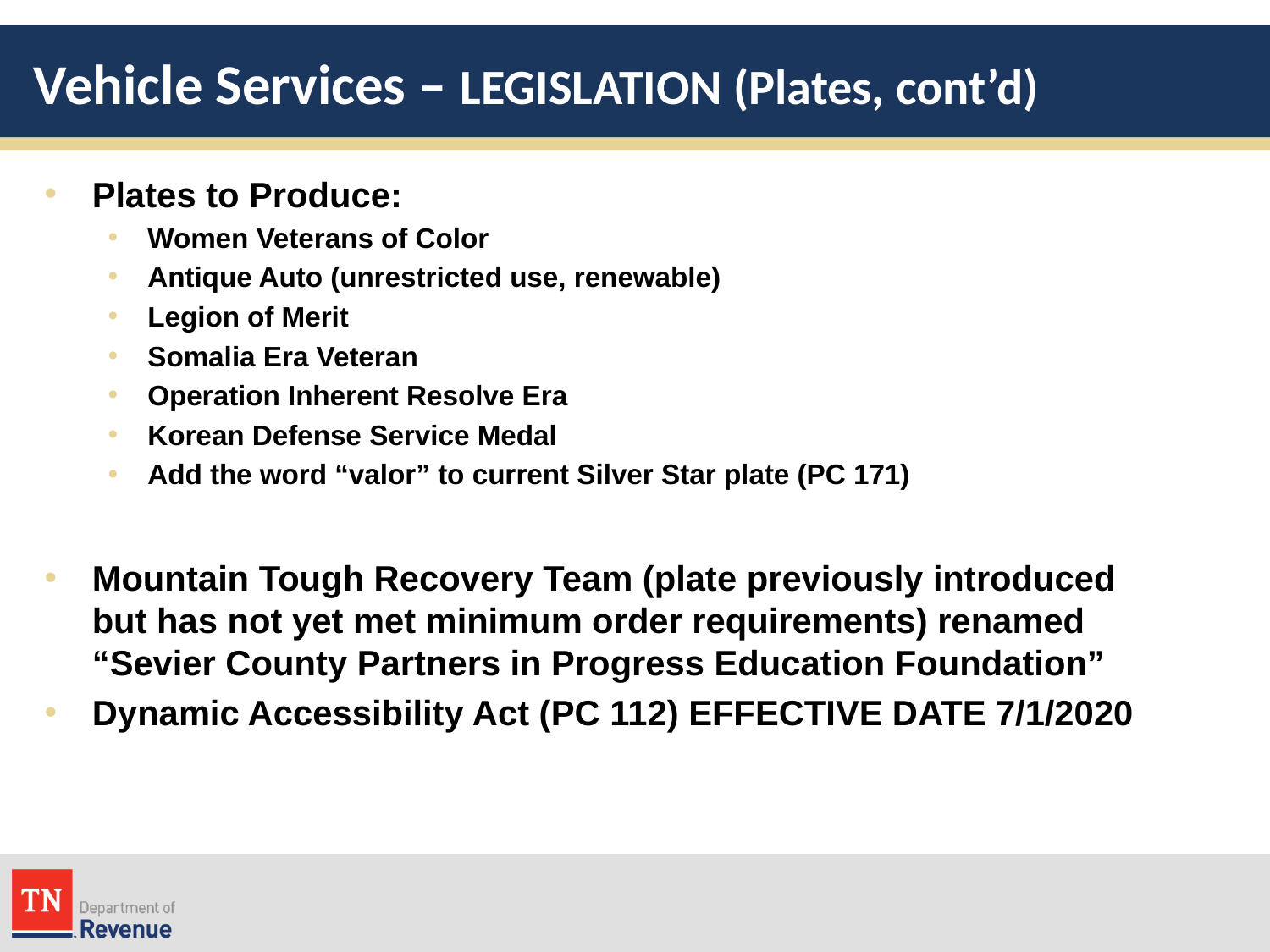

# Vehicle Services – LEGISLATION (Plates, cont’d)
Plates to Produce:
Women Veterans of Color
Antique Auto (unrestricted use, renewable)
Legion of Merit
Somalia Era Veteran
Operation Inherent Resolve Era
Korean Defense Service Medal
Add the word “valor” to current Silver Star plate (PC 171)

Mountain Tough Recovery Team (plate previously introduced but has not yet met minimum order requirements) renamed “Sevier County Partners in Progress Education Foundation”
Dynamic Accessibility Act (PC 112) EFFECTIVE DATE 7/1/2020